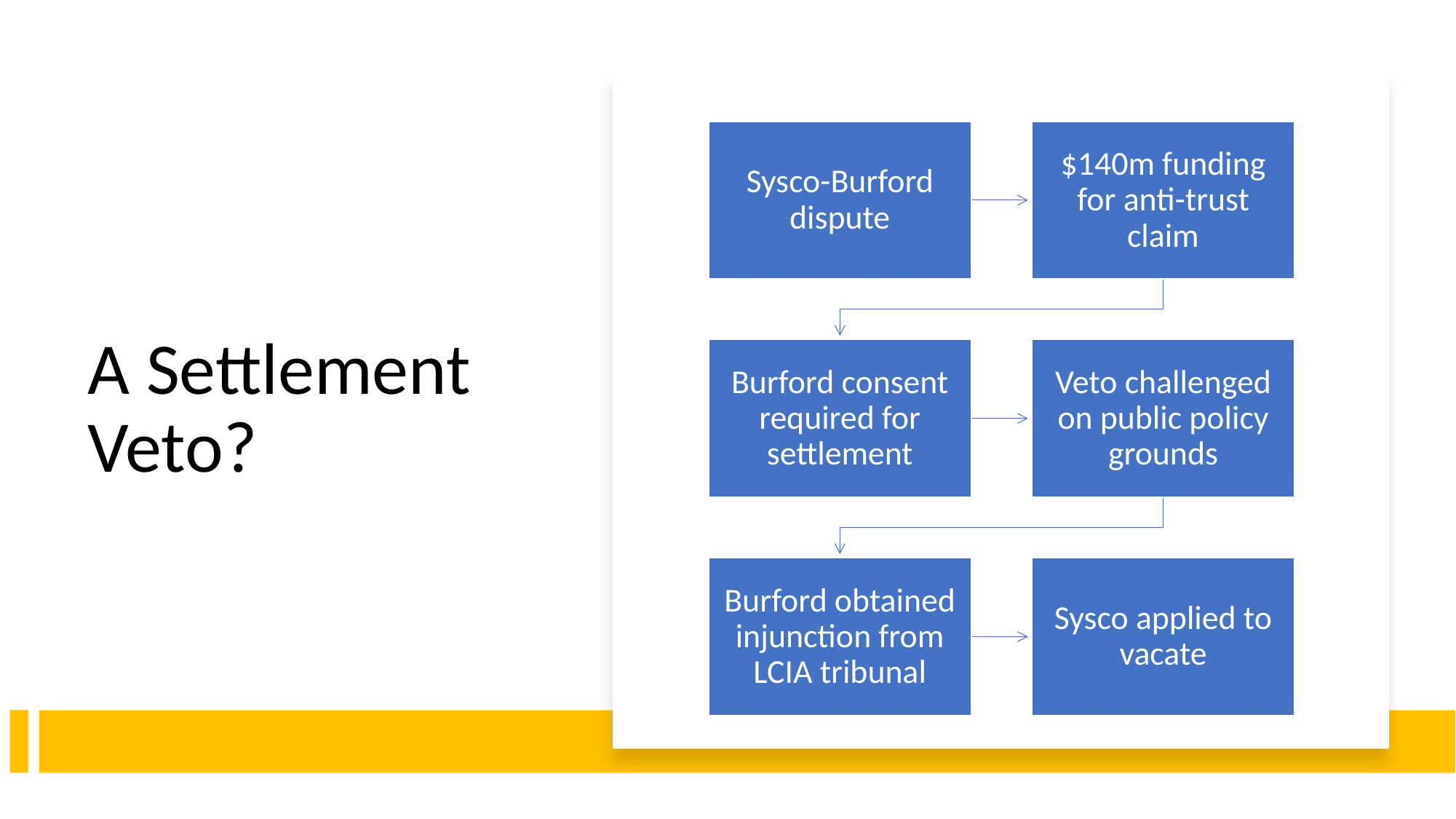

Sysco-Burford dispute

$140m funding for anti-trust claim

Burford consent required for settlement

Veto challenged on public policy grounds

Burford obtained injunction from LCIA tribunal
Sysco applied to vacate
# A Settlement Veto?